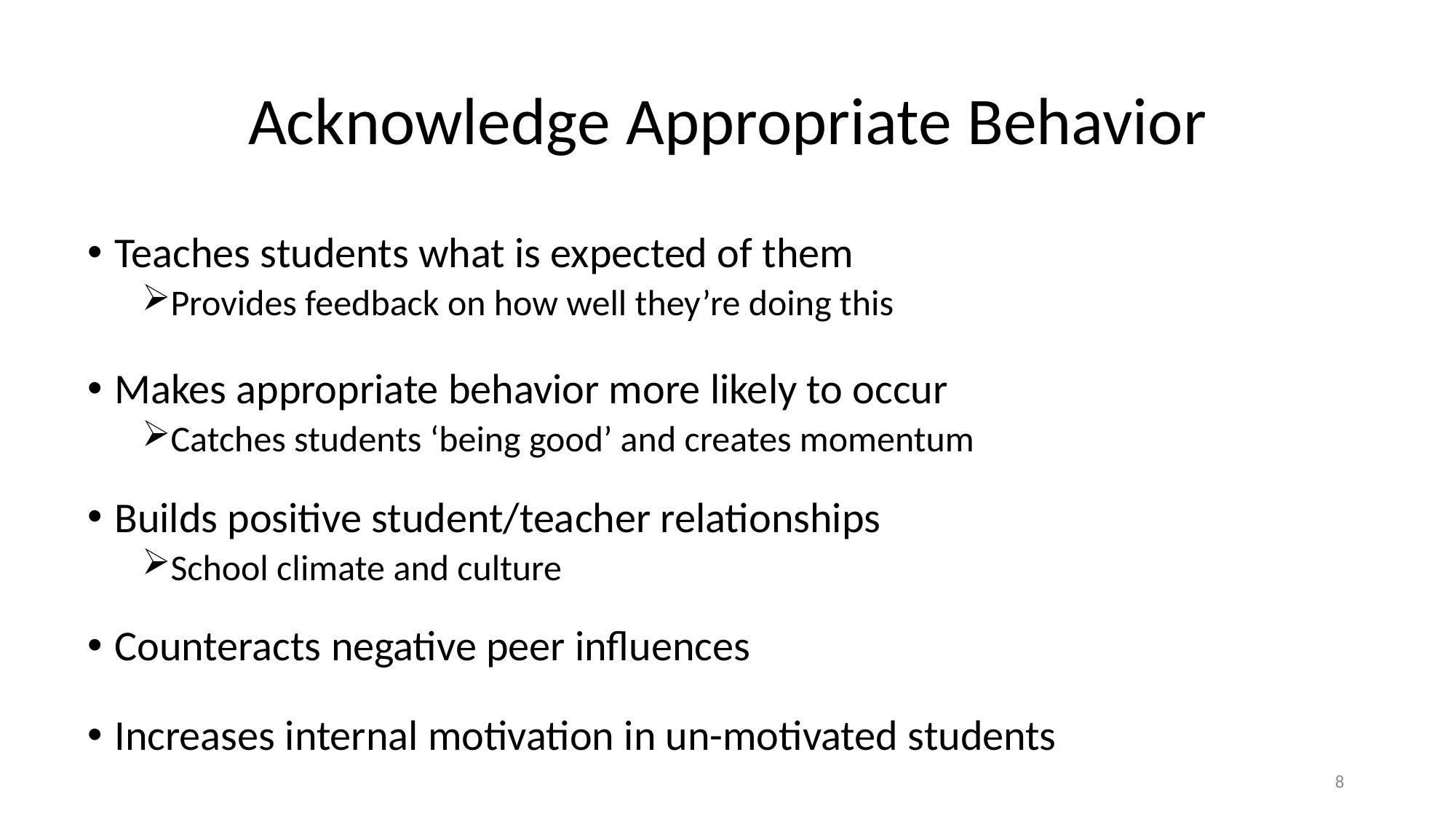

# Acknowledge Appropriate Behavior
Teaches students what is expected of them
Provides feedback on how well they’re doing this
a
Makes appropriate behavior more likely to occur
Catches students ‘being good’ and creates momentum
a
Builds positive student/teacher relationships
School climate and culture
a
Counteracts negative peer influences
a
Increases internal motivation in un-motivated students

8